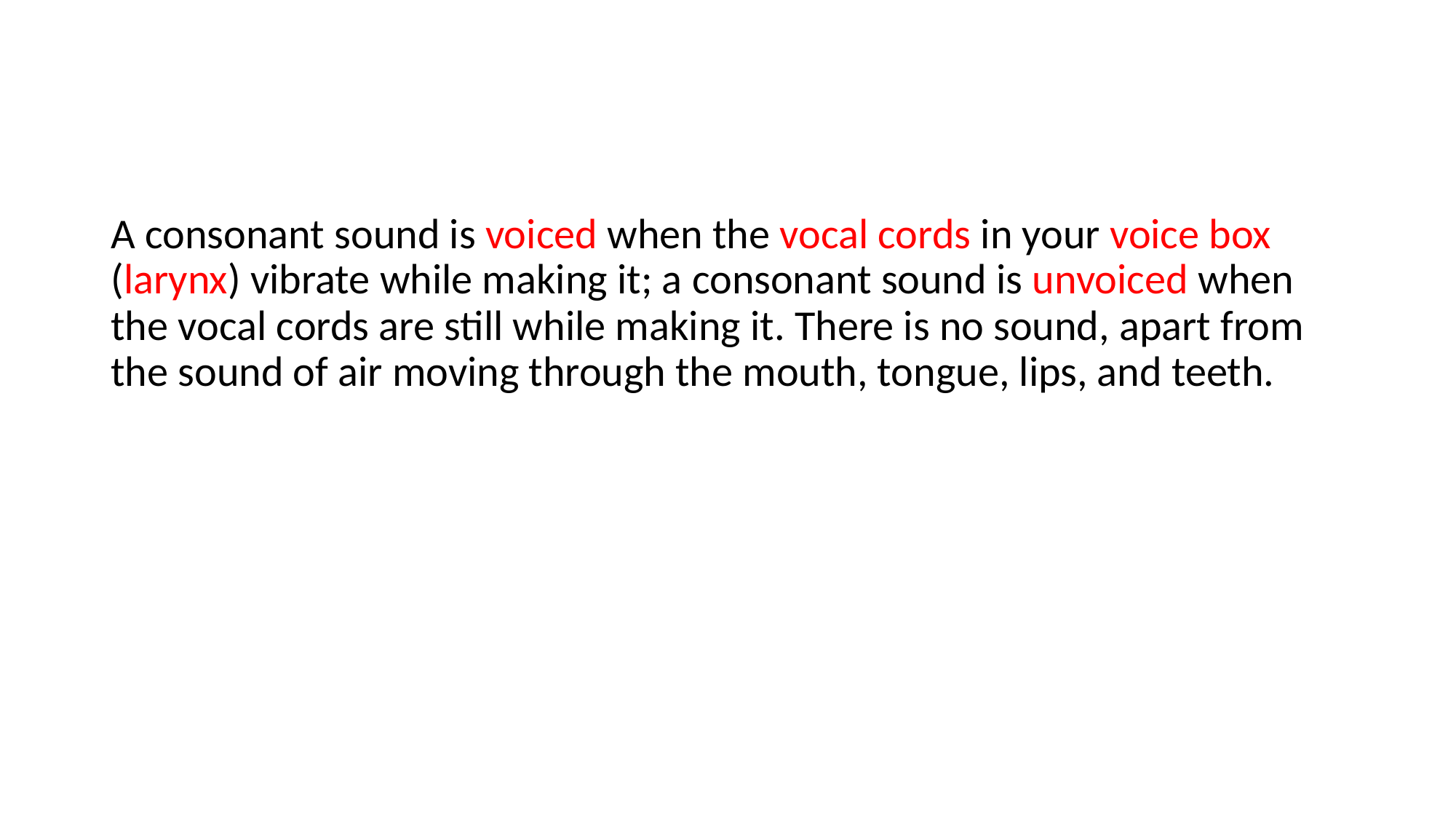

A consonant sound is voiced when the vocal cords in your voice box (larynx) vibrate while making it; a consonant sound is unvoiced when the vocal cords are still while making it. There is no sound, apart from the sound of air moving through the mouth, tongue, lips, and teeth.